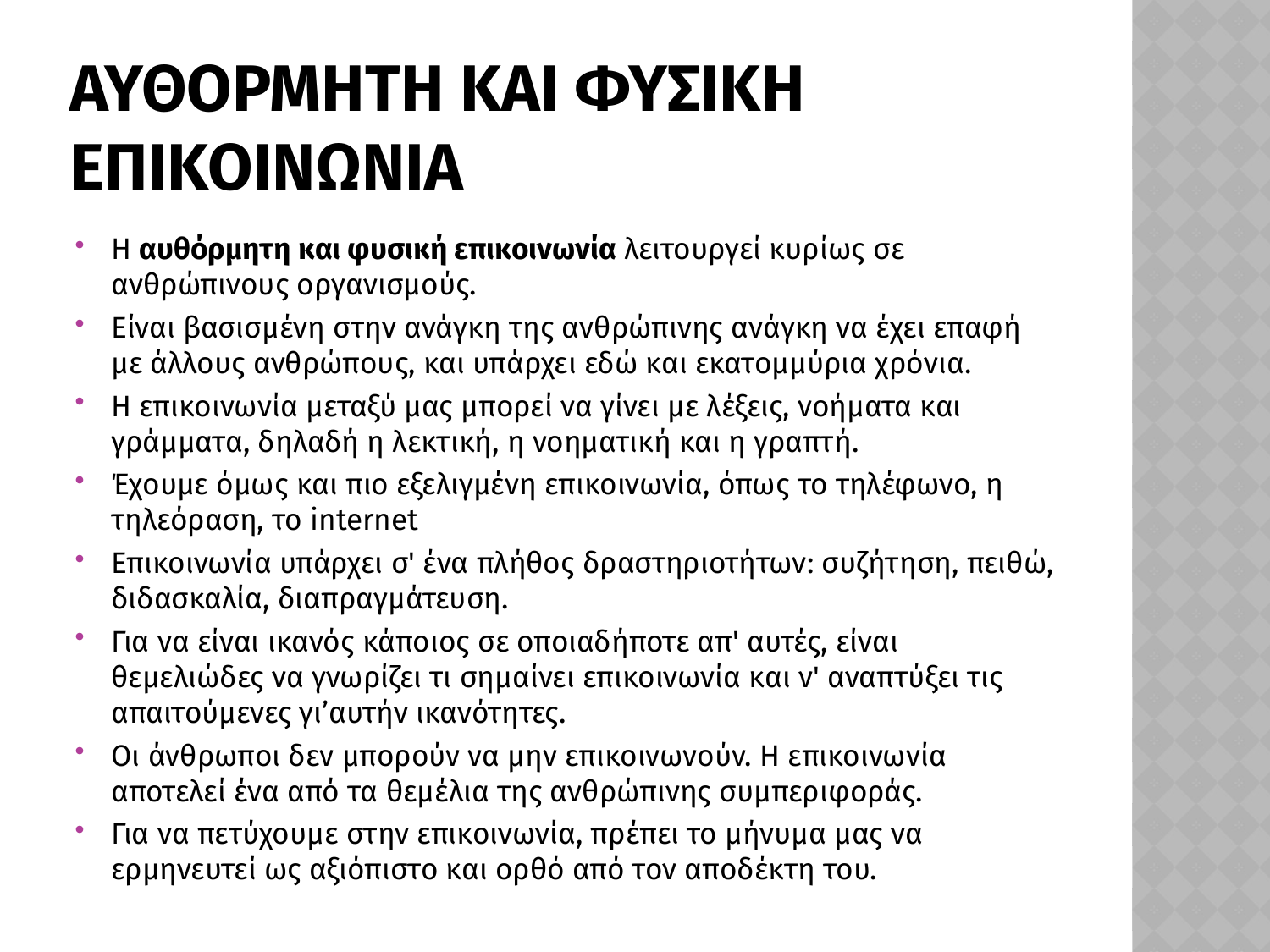

# Αυθορμητη και φυσικη επικοινωνια
Η αυθόρμητη και φυσική επικοινωνία λειτουργεί κυρίως σε ανθρώπινους οργανισμούς.
Είναι βασισμένη στην ανάγκη της ανθρώπινης ανάγκη να έχει επαφή με άλλους ανθρώπους, και υπάρχει εδώ και εκατομμύρια χρόνια.
Η επικοινωνία μεταξύ μας μπορεί να γίνει με λέξεις, νοήματα και γράμματα, δηλαδή η λεκτική, η νοηματική και η γραπτή.
Έχουμε όμως και πιο εξελιγμένη επικοινωνία, όπως το τηλέφωνο, η τηλεόραση, το internet
Επικοινωνία υπάρχει σ' ένα πλήθος δραστηριοτήτων: συζήτηση, πειθώ, διδασκαλία, διαπραγμάτευση.
Για να είναι ικανός κάποιος σε οποιαδήποτε απ' αυτές, είναι θεμελιώδες να γνωρίζει τι σημαίνει επικοινωνία και ν' αναπτύξει τις απαιτούμενες γι’αυτήν ικανότητες.
Οι άνθρωποι δεν μπορούν να μην επικοινωνούν. Η επικοινωνία αποτελεί ένα από τα θεμέλια της ανθρώπινης συμπεριφοράς.
Για να πετύχουμε στην επικοινωνία, πρέπει το μήνυμα μας να ερμηνευτεί ως αξιόπιστο και ορθό από τον αποδέκτη του.